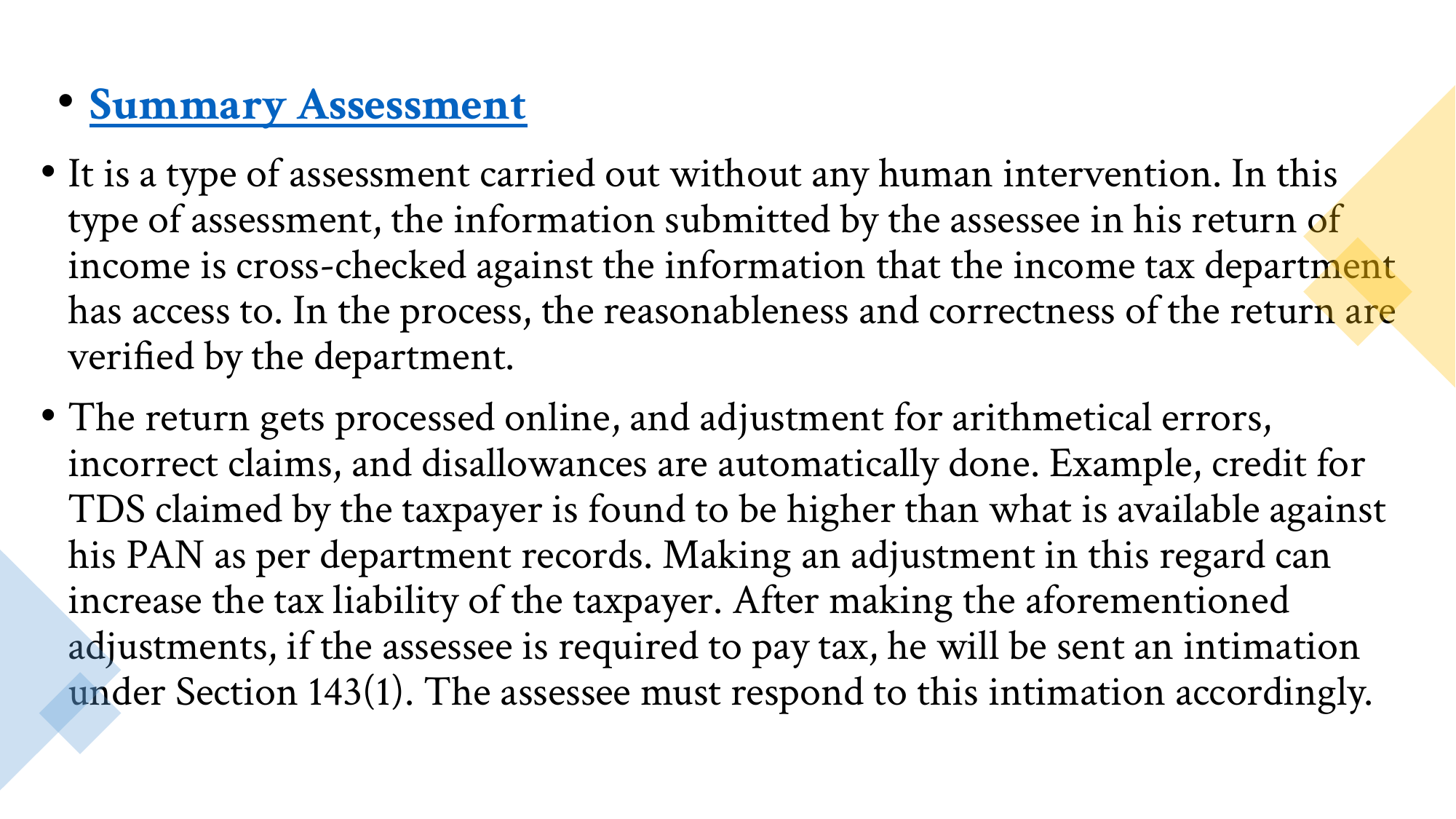

# Summary Assessment

It is a type of assessment carried out without any human intervention. In this type of assessment, the information submitted by the assessee in his return of income is cross-checked against the information that the income tax department has access to. In the process, the reasonableness and correctness of the return are verified by the department.
The return gets processed online, and adjustment for arithmetical errors, incorrect claims, and disallowances are automatically done. Example, credit for TDS claimed by the taxpayer is found to be higher than what is available against his PAN as per department records. Making an adjustment in this regard can increase the tax liability of the taxpayer. After making the aforementioned adjustments, if the assessee is required to pay tax, he will be sent an intimation under Section 143(1). The assessee must respond to this intimation accordingly.